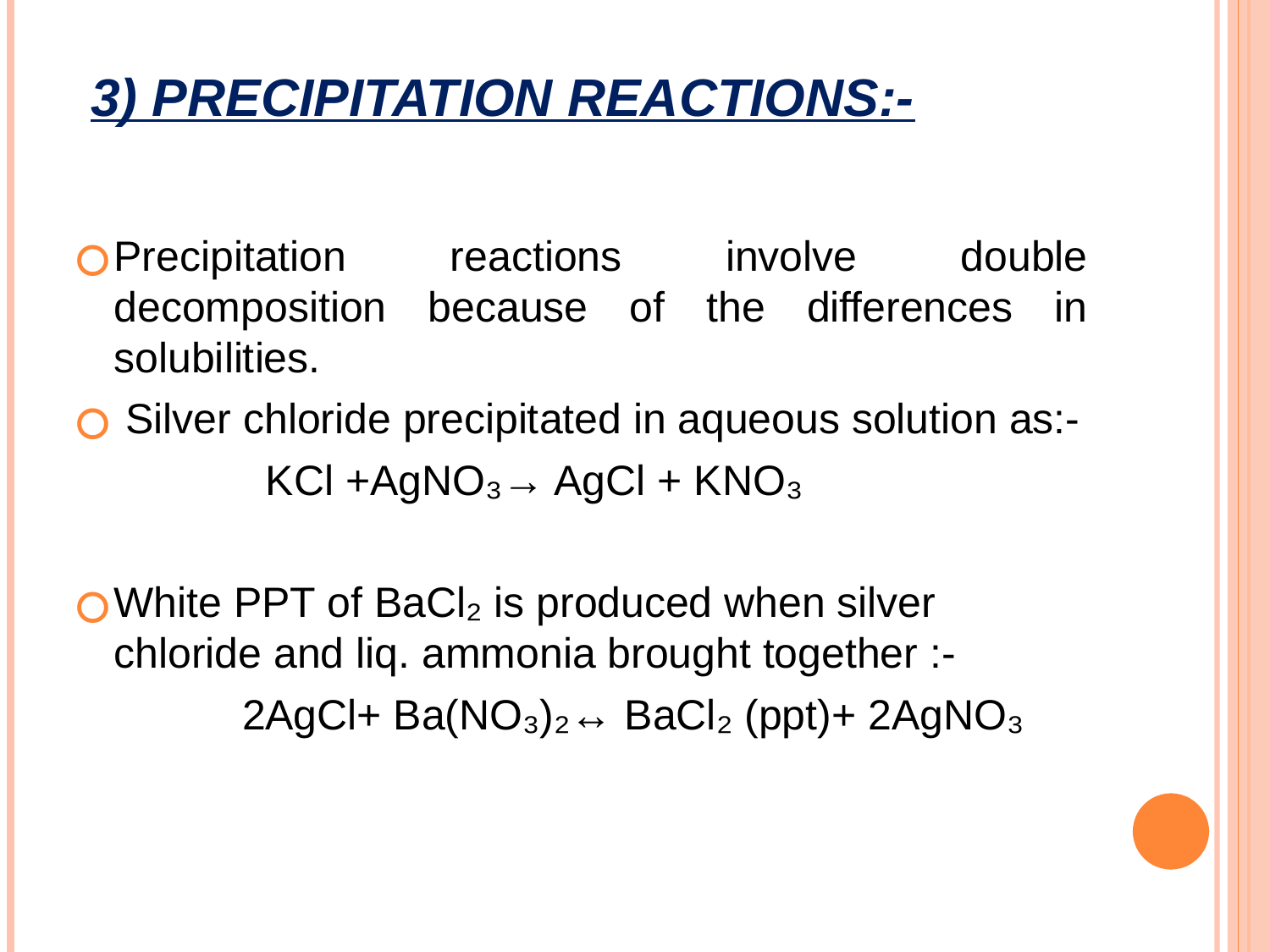

# 3) PRECIPITATION REACTIONS:-
Precipitation reactions involve double decomposition because of the differences in solubilities.
 Silver chloride precipitated in aqueous solution as:-
                KCl +AgNO₃→ AgCl + KNO₃

White PPT of BaCl₂ is produced when silver chloride and liq. ammonia brought together :-
              2AgCl+ Ba(NO₃)₂↔ BaCl₂ (ppt)+ 2AgNO₃